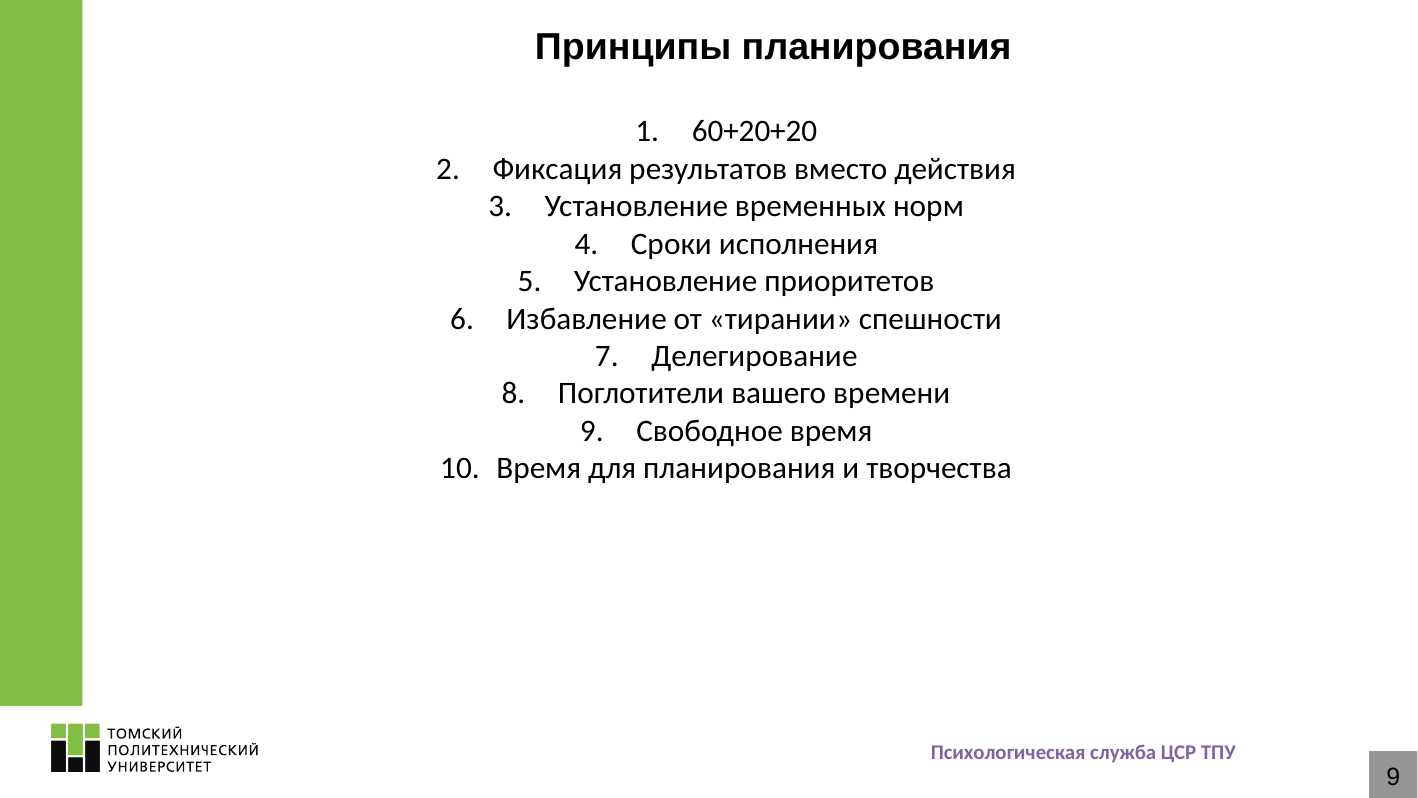

Принципы планирования
60+20+20
Фиксация результатов вместо действия
Установление временных норм
Сроки исполнения
Установление приоритетов
Избавление от «тирании» спешности
Делегирование
Поглотители вашего времени
Свободное время
Время для планирования и творчества

Психологическая служба ЦСР ТПУ

9